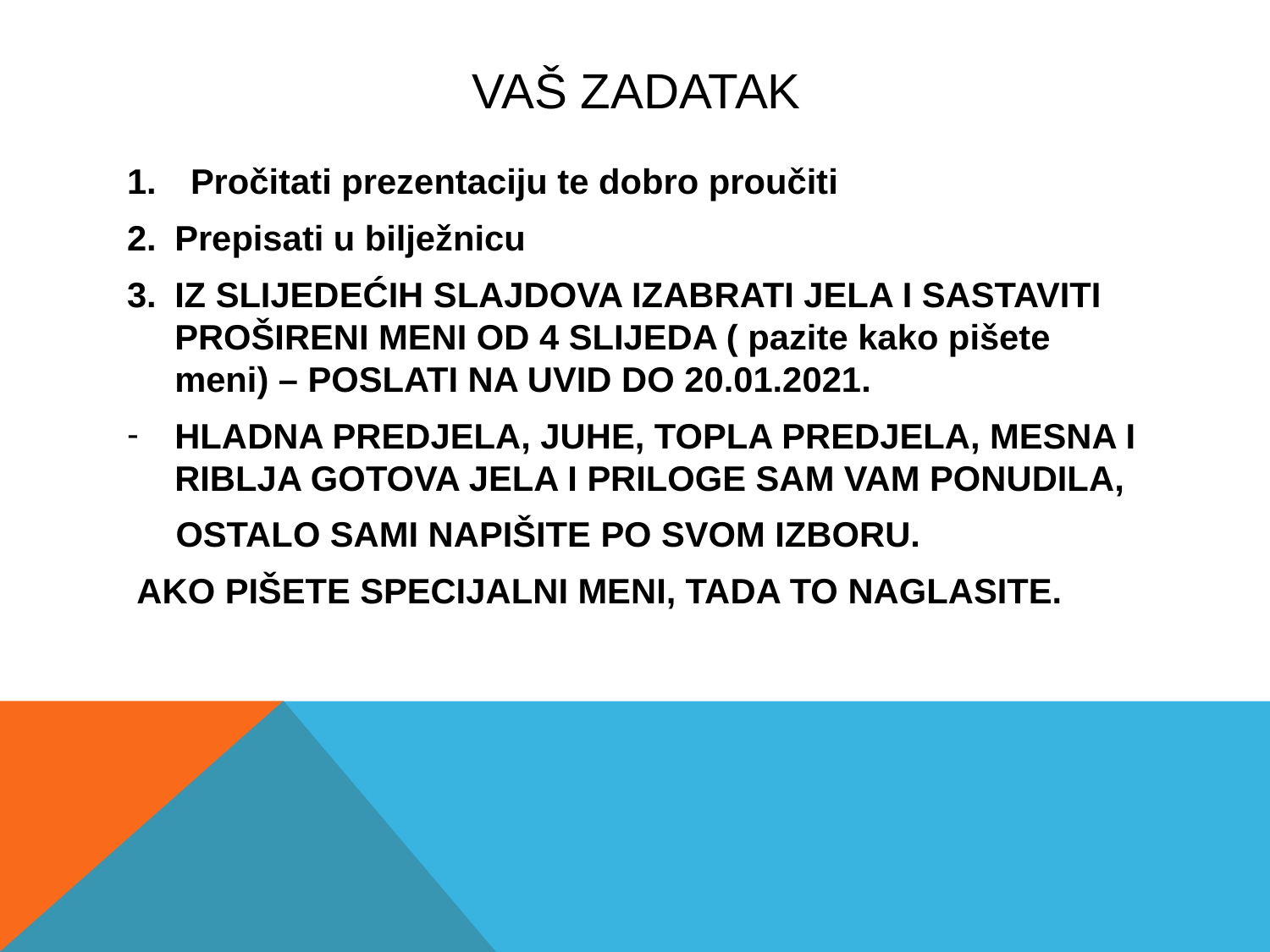

# Vaš zadatak
Pročitati prezentaciju te dobro proučiti
Prepisati u bilježnicu
IZ SLIJEDEĆIH SLAJDOVA IZABRATI JELA I SASTAVITI PROŠIRENI MENI OD 4 SLIJEDA ( pazite kako pišete meni) – POSLATI NA UVID DO 20.01.2021.
HLADNA PREDJELA, JUHE, TOPLA PREDJELA, MESNA I RIBLJA GOTOVA JELA I PRILOGE SAM VAM PONUDILA,
     OSTALO SAMI NAPIŠITE PO SVOM IZBORU.
 AKO PIŠETE SPECIJALNI MENI, TADA TO NAGLASITE.